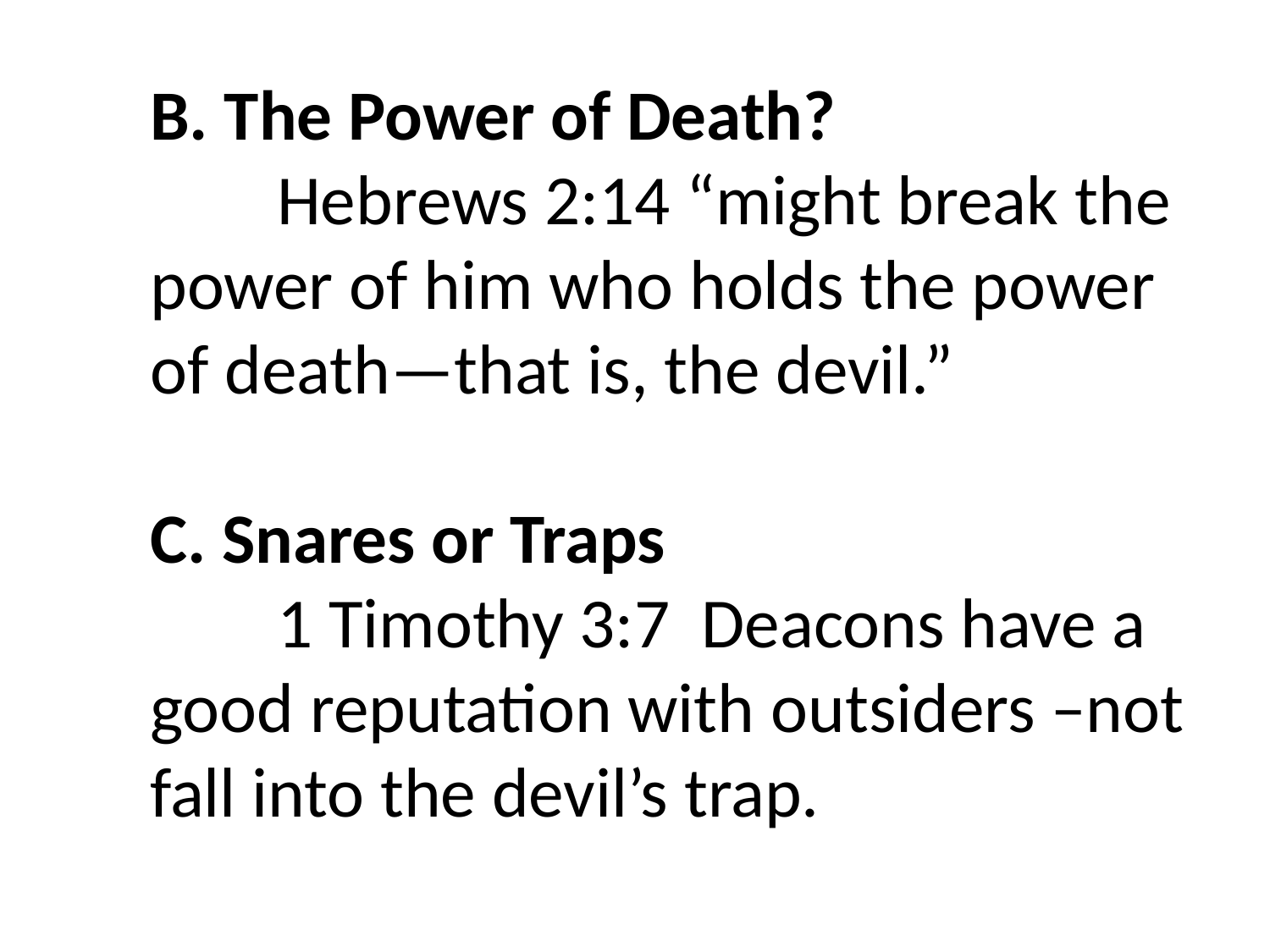

B. The Power of Death?
	Hebrews 2:14 “might break the power of him who holds the power of death—that is, the devil.”

C. Snares or Traps
	1 Timothy 3:7  Deacons have a good reputation with outsiders –not fall into the devil’s trap.